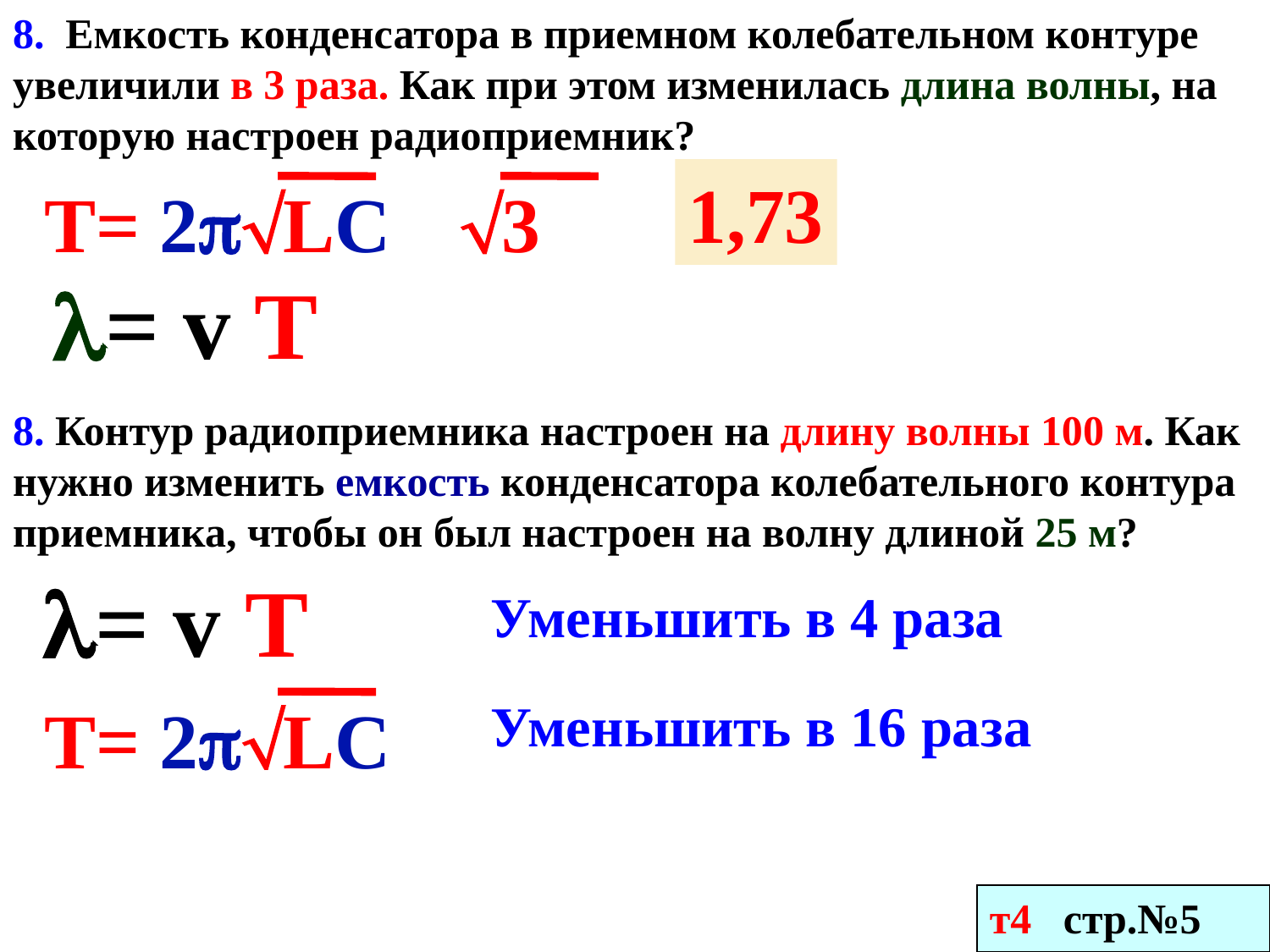

8.  Емкость конденсатора в приемном колебательном контуре увеличили в 3 раза. Как при этом изменилась длина волны, на которую настроен радиоприемник?

1,73
T= 2π√LC
√3
λ= v T
8. Контур радиоприемника настроен на длину волны 100 м. Как нужно изменить емкость конденсатора колебательного контура приемника, чтобы он был настроен на волну длиной 25 м?

λ= v T
Уменьшить в 4 раза
T= 2π√LC
Уменьшить в 16 раза
т4   стр.№5